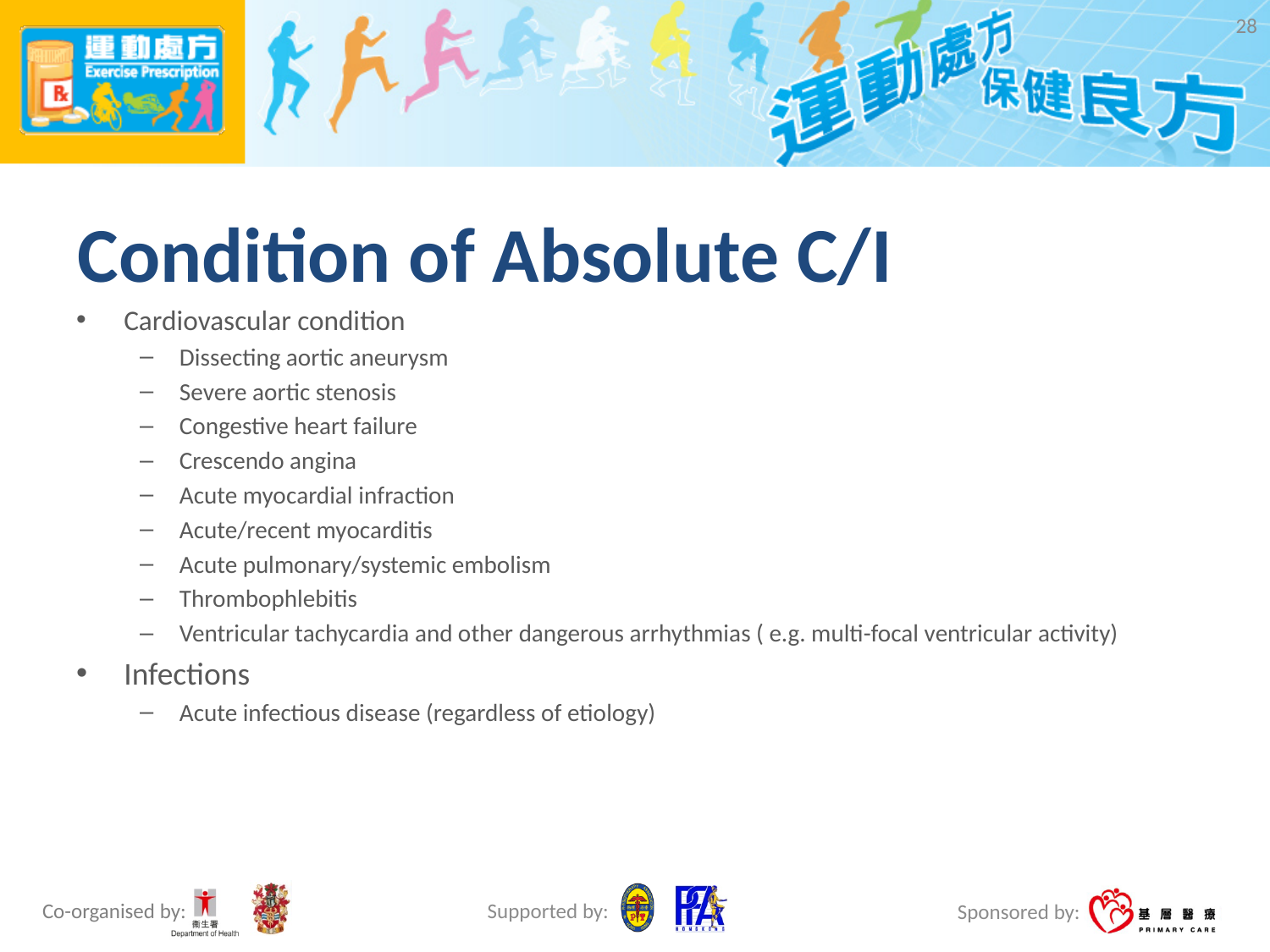

28
# Condition of Absolute C/I
Cardiovascular condition
Dissecting aortic aneurysm
Severe aortic stenosis
Congestive heart failure
Crescendo angina
Acute myocardial infraction
Acute/recent myocarditis
Acute pulmonary/systemic embolism
Thrombophlebitis
Ventricular tachycardia and other dangerous arrhythmias ( e.g. multi-focal ventricular activity)
Infections
Acute infectious disease (regardless of etiology)